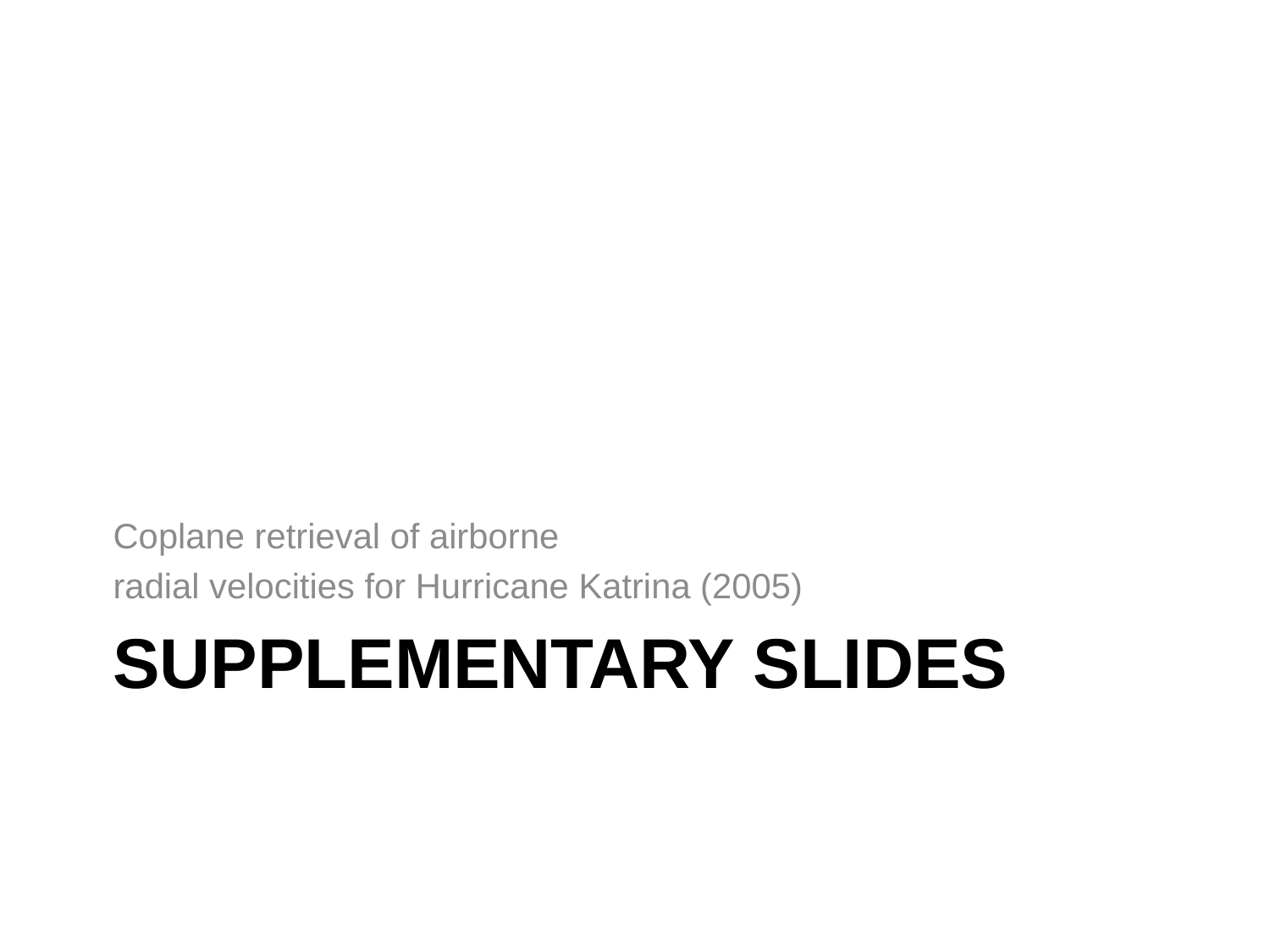

Coplane retrieval of airborne
radial velocities for Hurricane Katrina (2005)
# Supplementary Slides